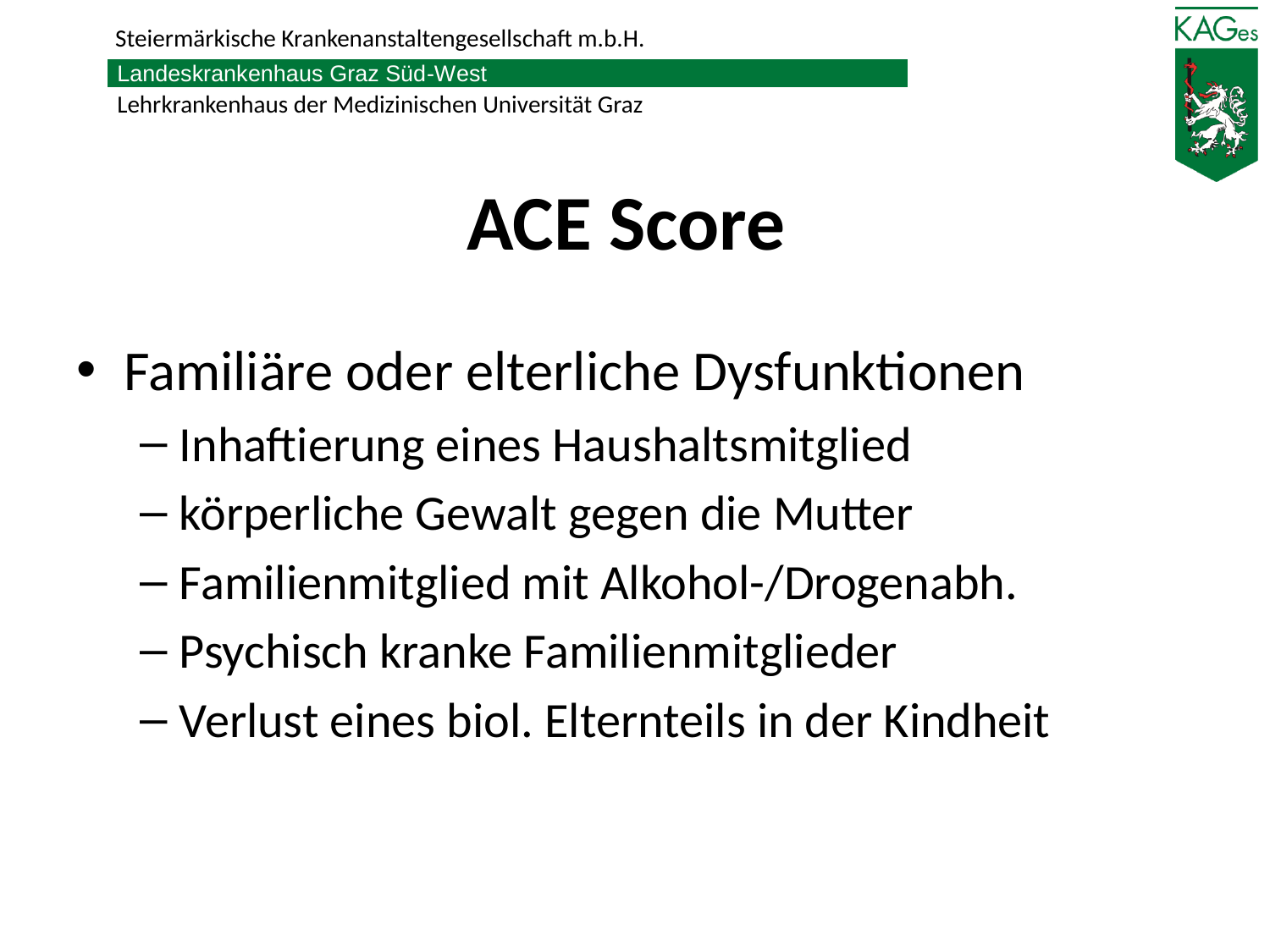

# ACE Score
Familiäre oder elterliche Dysfunktionen
Inhaftierung eines Haushaltsmitglied
körperliche Gewalt gegen die Mutter
Familienmitglied mit Alkohol-/Drogenabh.
Psychisch kranke Familienmitglieder
Verlust eines biol. Elternteils in der Kindheit